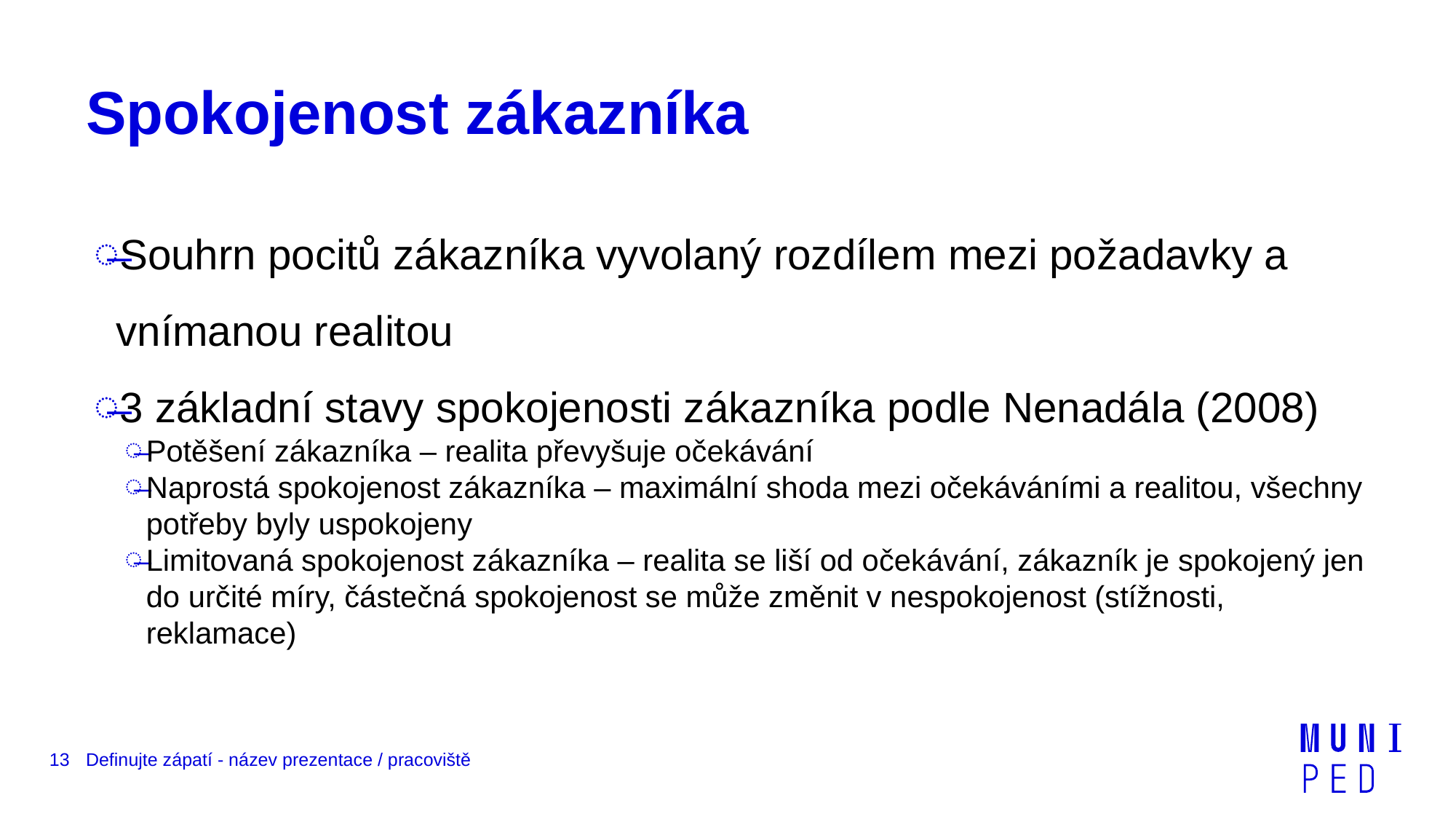

# Spokojenost zákazníka
Souhrn pocitů zákazníka vyvolaný rozdílem mezi požadavky a vnímanou realitou
3 základní stavy spokojenosti zákazníka podle Nenadála (2008)
Potěšení zákazníka – realita převyšuje očekávání
Naprostá spokojenost zákazníka – maximální shoda mezi očekáváními a realitou, všechny potřeby byly uspokojeny
Limitovaná spokojenost zákazníka – realita se liší od očekávání, zákazník je spokojený jen do určité míry, částečná spokojenost se může změnit v nespokojenost (stížnosti, reklamace)

13
Definujte zápatí - název prezentace / pracoviště